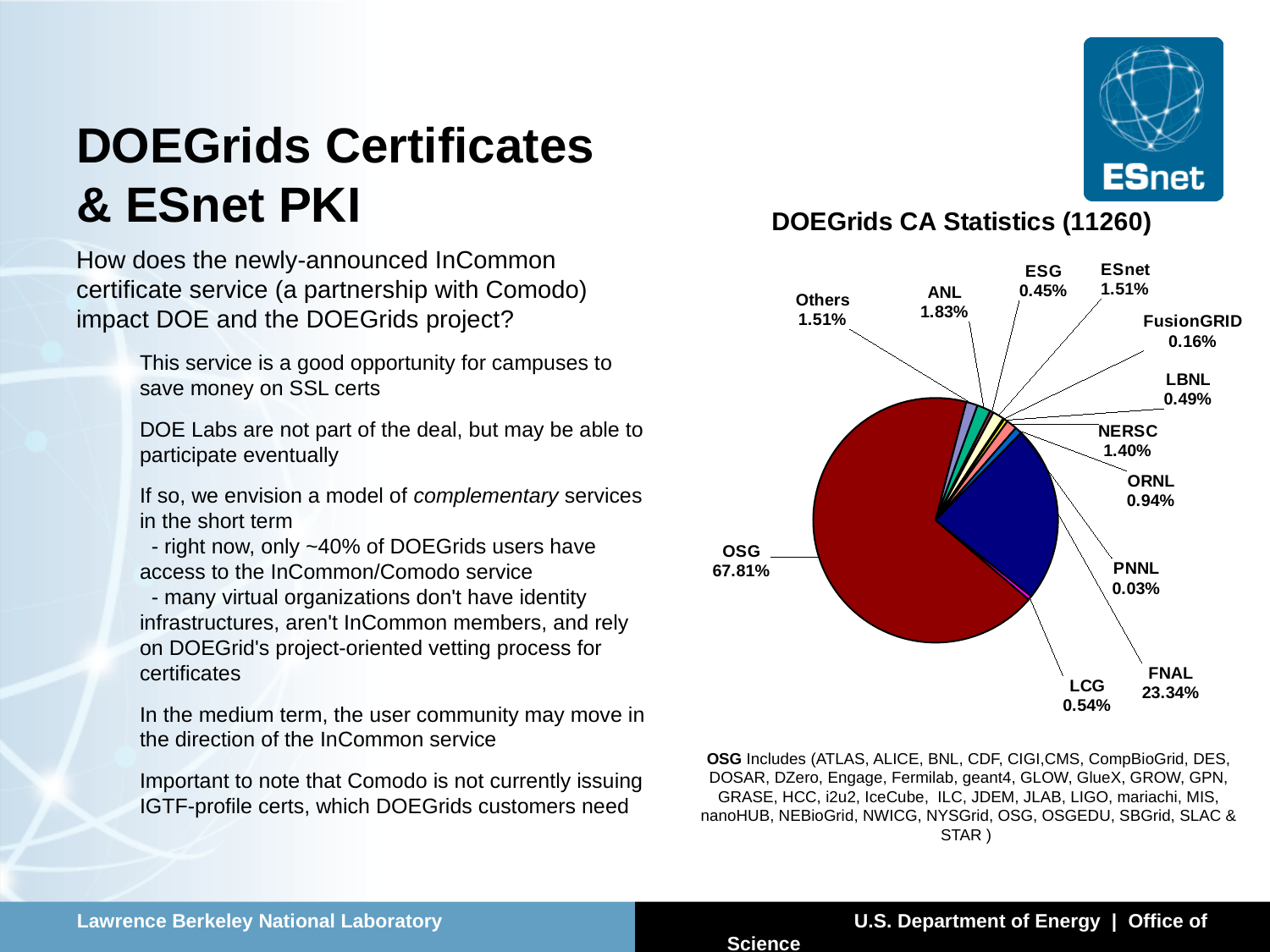

# DOEGrids Certificates & ESnet PKI

### Chart: DOEGrids CA Statistics (11260)

| Category |  |
|---|---|
| ANL | 138.0 |
| ESG | 34.0 |
| ESnet | 114.0 |
| FusionGRID | 12.0 |
| LBNL | 37.0 |
| NERSC | 106.0 |
| ORNL | 71.0 |
| PNNL | 2.0 |
| FNAL | 1763.0 |
| LCG | 41.0 |
| OSG | 5123.0 |
| Others | 114.0 |
How does the newly-announced InCommon certificate service (a partnership with Comodo) impact DOE and the DOEGrids project?
This service is a good opportunity for campuses to save money on SSL certs
DOE Labs are not part of the deal, but may be able to participate eventually
If so, we envision a model of complementary services in the short term
  - right now, only ~40% of DOEGrids users have access to the InCommon/Comodo service
  - many virtual organizations don't have identity infrastructures, aren't InCommon members, and rely on DOEGrid's project-oriented vetting process for certificates
In the medium term, the user community may move in the direction of the InCommon service
Important to note that Comodo is not currently issuing IGTF-profile certs, which DOEGrids customers need

OSG Includes (ATLAS, ALICE, BNL, CDF, CIGI,CMS, CompBioGrid, DES, DOSAR, DZero, Engage, Fermilab, geant4, GLOW, GlueX, GROW, GPN, GRASE, HCC, i2u2, IceCube,  ILC, JDEM, JLAB, LIGO, mariachi, MIS, nanoHUB, NEBioGrid, NWICG, NYSGrid, OSG, OSGEDU, SBGrid, SLAC & STAR )